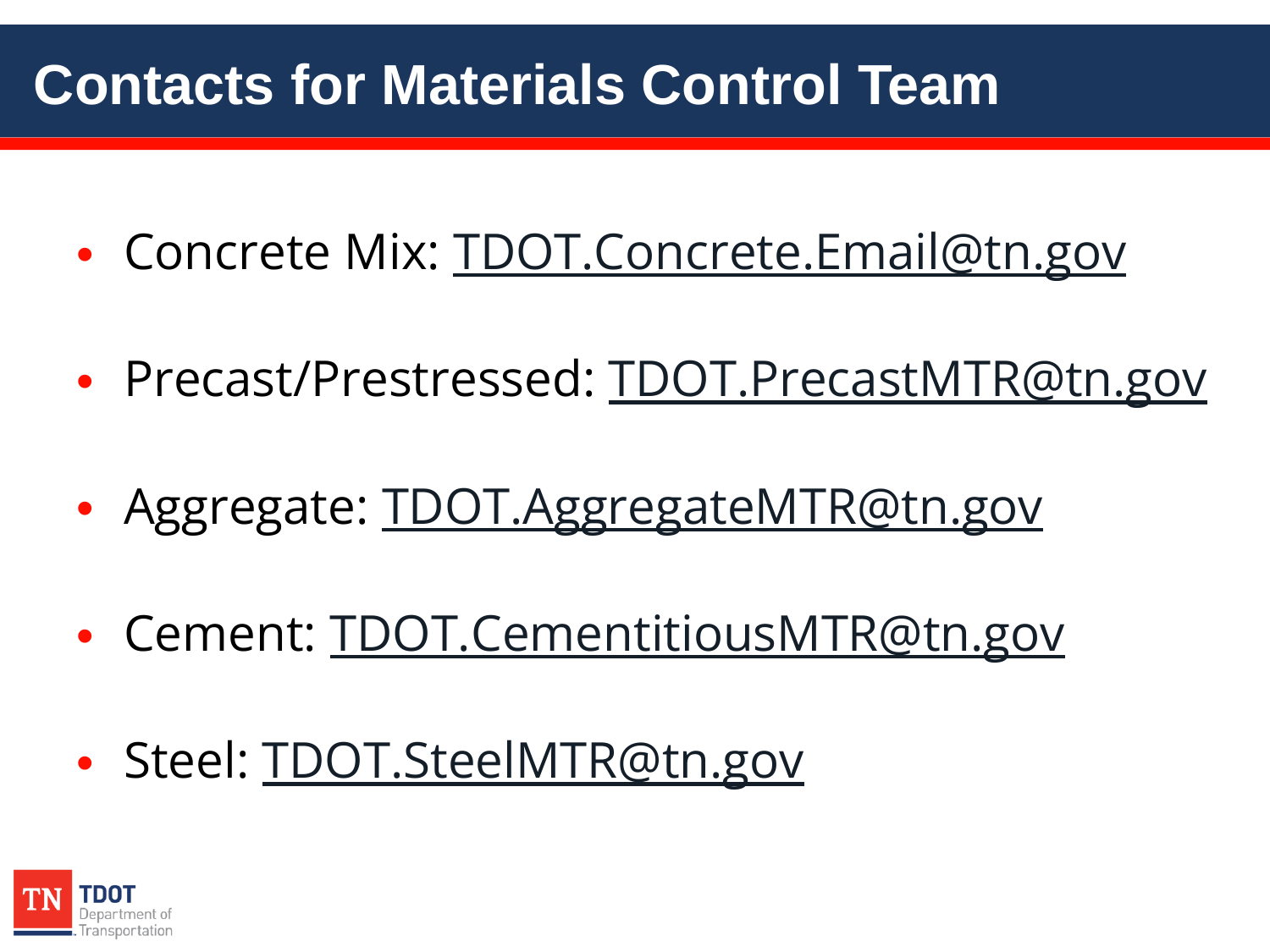

# Contacts for Materials Control Team
Concrete Mix: TDOT.Concrete.Email@tn.gov
Precast/Prestressed: TDOT.PrecastMTR@tn.gov
Aggregate: TDOT.AggregateMTR@tn.gov
Cement: TDOT.CementitiousMTR@tn.gov
Steel: TDOT.SteelMTR@tn.gov